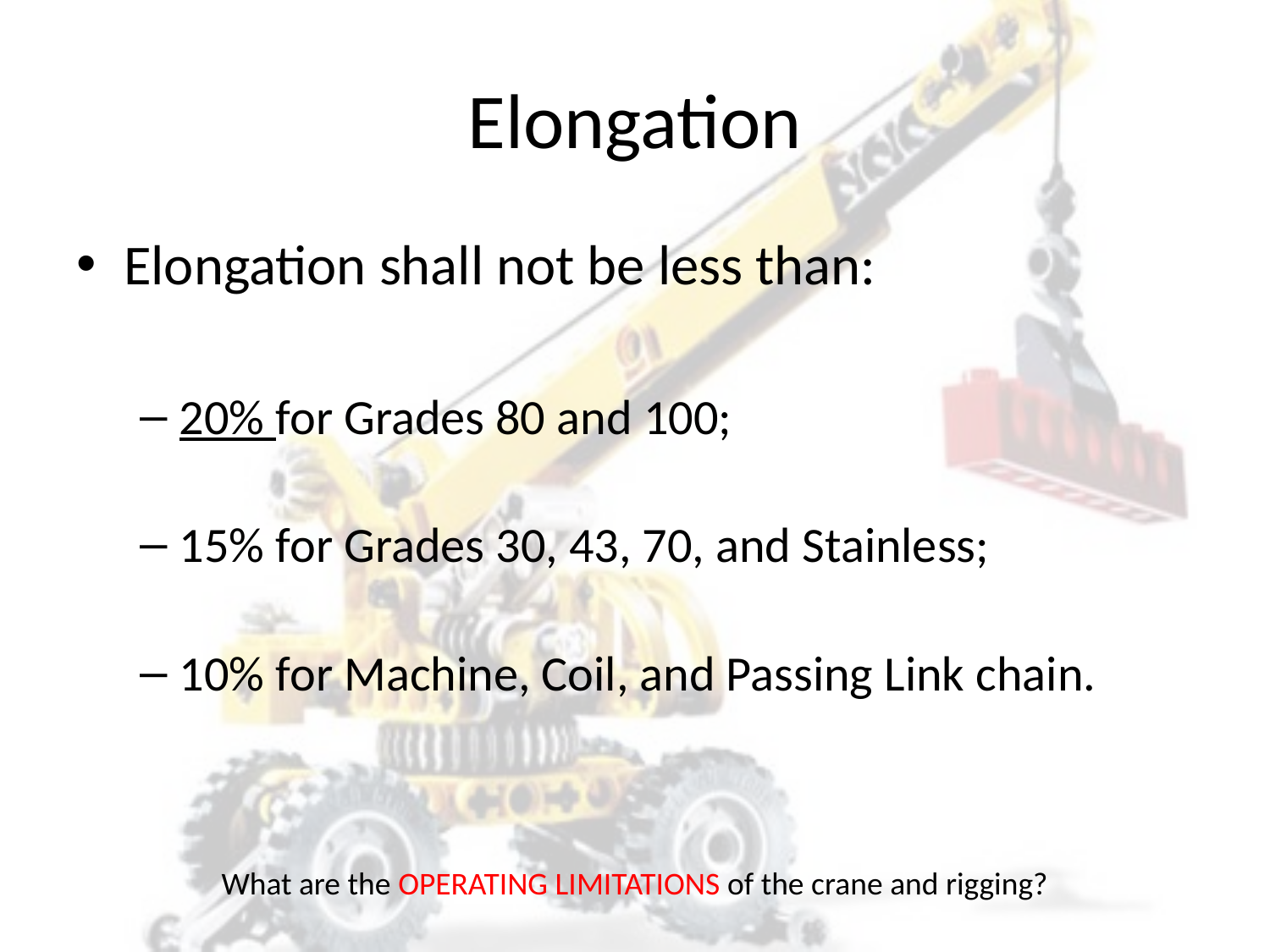

# Elongation
Elongation shall not be less than:

20% for Grades 80 and 100;
15% for Grades 30, 43, 70, and Stainless;
10% for Machine, Coil, and Passing Link chain.
What are the OPERATING LIMITATIONS of the crane and rigging?